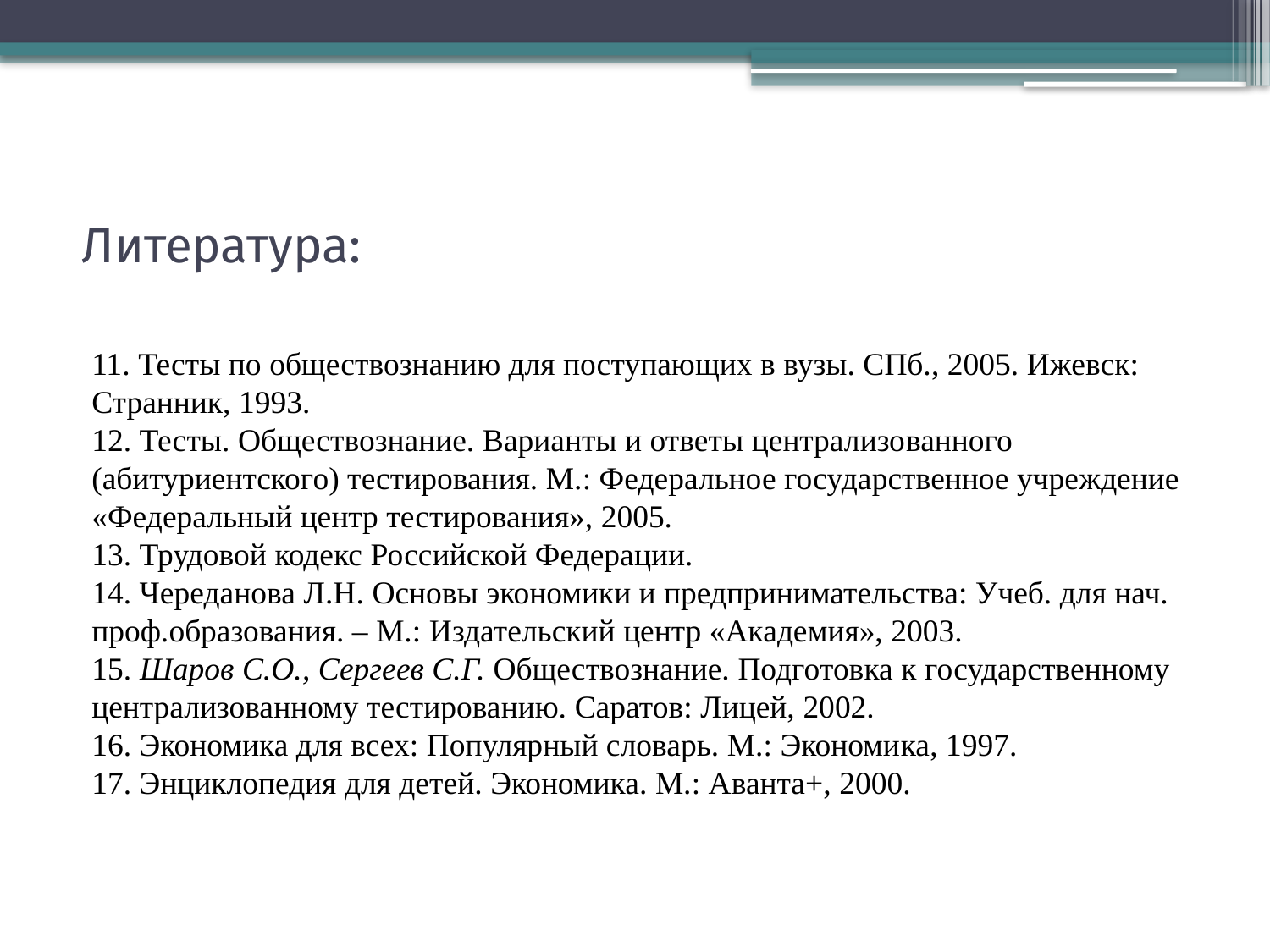

# Литература:
11. Тесты по обществознанию для поступающих в вузы. СПб., 2005. Ижевск: Странник, 1993.
12. Тесты. Обществознание. Варианты и ответы централизо­ванного (абитуриентского) тестирования. М.: Федеральное госу­дарственное учреждение «Федеральный центр тестирования», 2005.
13. Трудовой кодекс Российской Федерации.
14. Череданова Л.Н. Основы экономики и предпринимательства: Учеб. для нач. проф.образования. – М.: Издательский центр «Академия», 2003.
15. Шаров С.О., Сергеев С.Г. Обществознание. Подготовка к государственному централизованному тестированию. Саратов: Лицей, 2002.
16. Экономика для всех: Популярный словарь. М.: Экономи­ка, 1997.
17. Энциклопедия для детей. Экономика. М.: Аванта+, 2000.